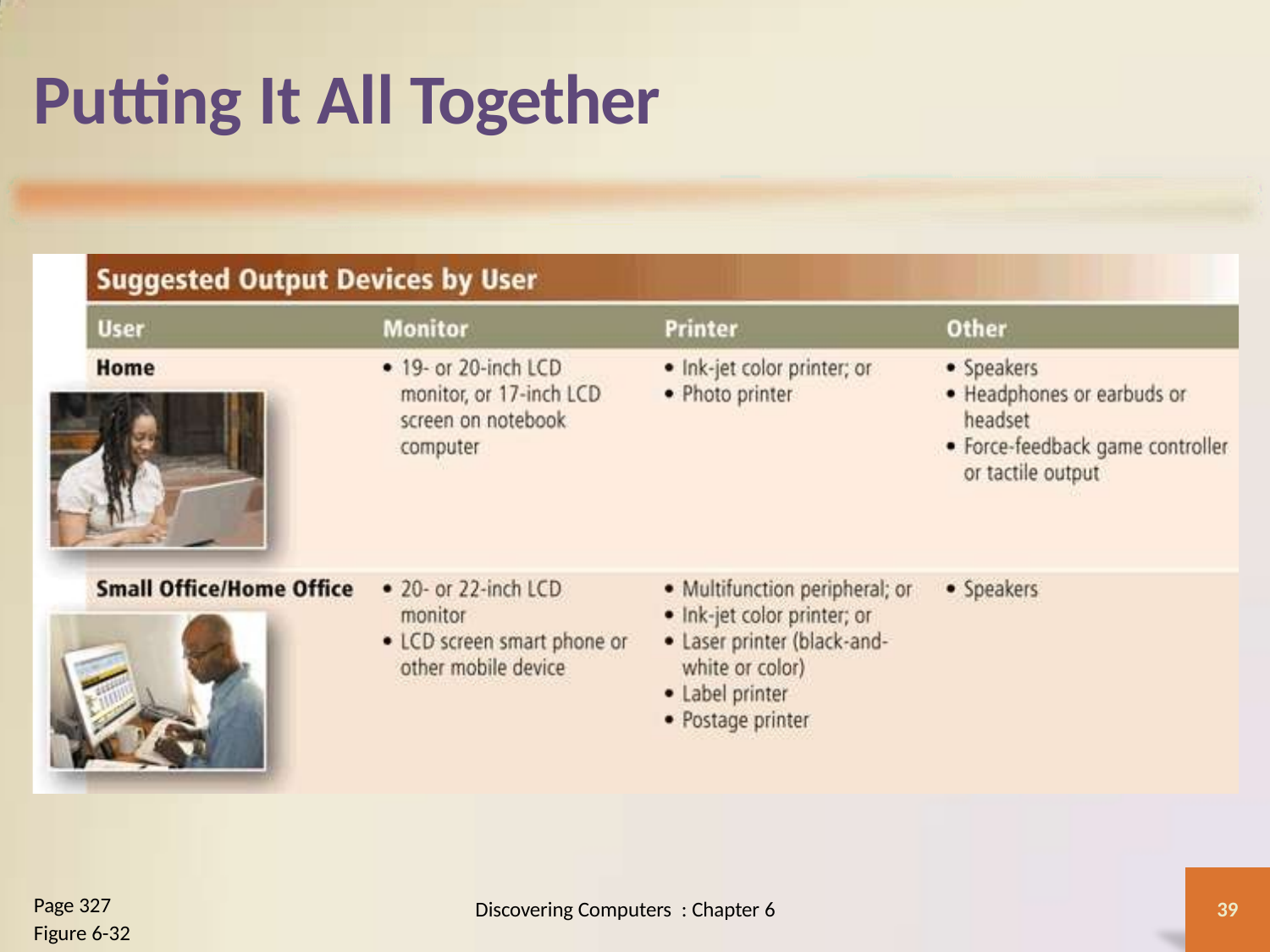

# Putting It All Together

Page 327
Figure 6-32
Discovering Computers  : Chapter 6
39